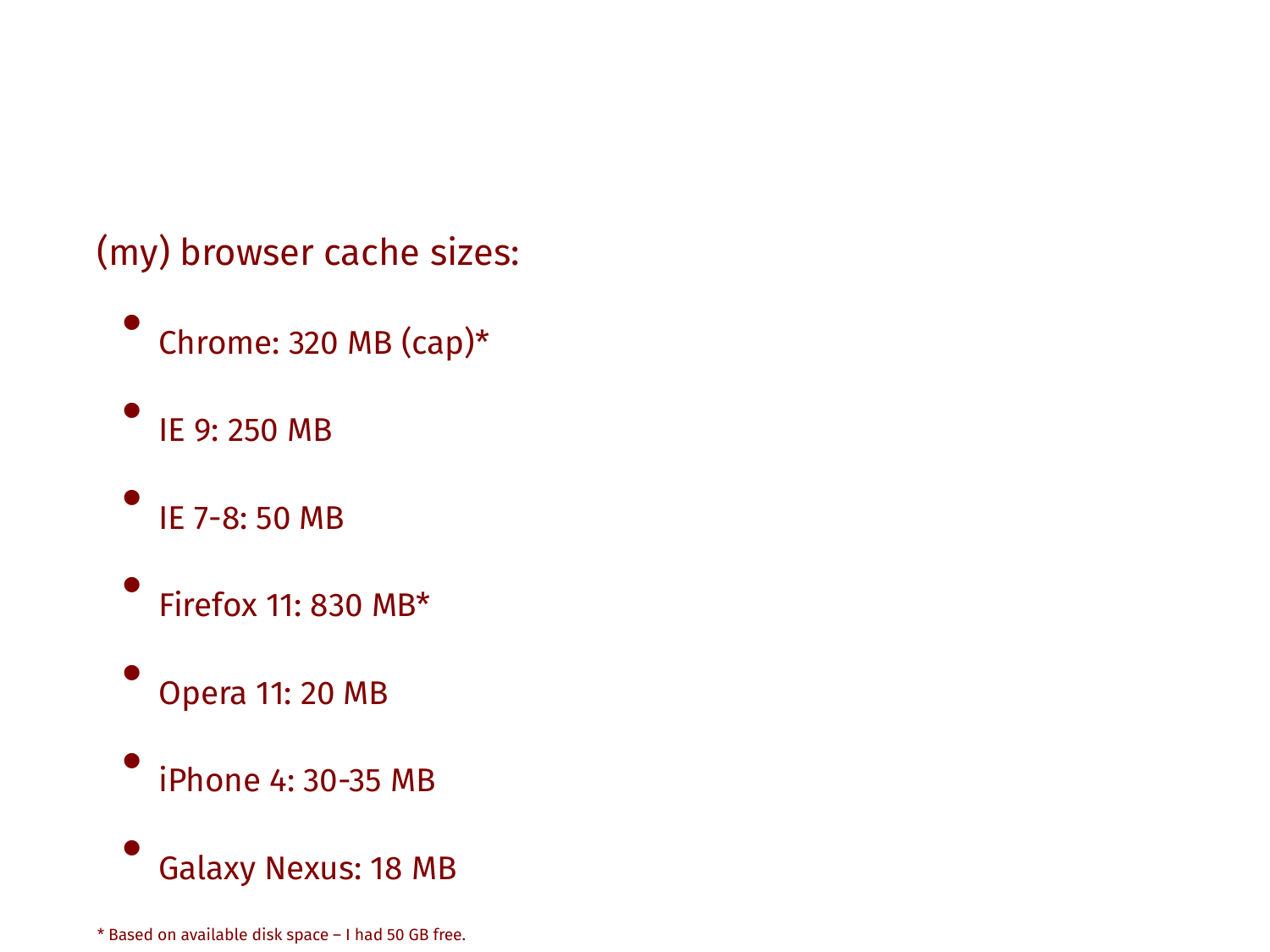

(my) browser cache sizes:
Chrome: 320 MB (cap)*
IE 9: 250 MB
IE 7-8: 50 MB
Firefox 11: 830 MB*
Opera 11: 20 MB
iPhone 4: 30-35 MB
Galaxy Nexus: 18 MB
* Based on available disk space – I had 50 GB free.